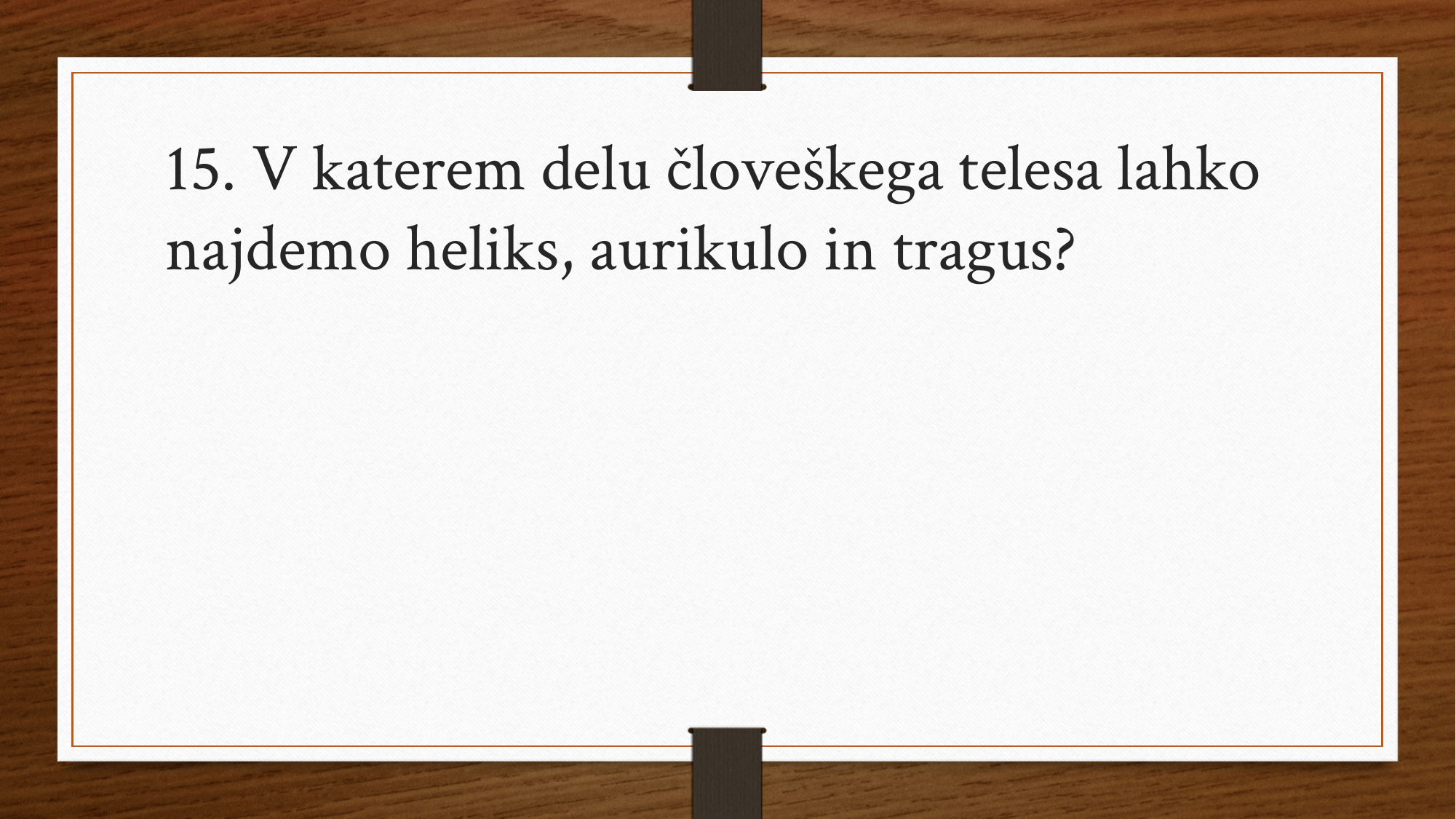

15. V katerem delu človeškega telesa lahko najdemo heliks, aurikulo in tragus?